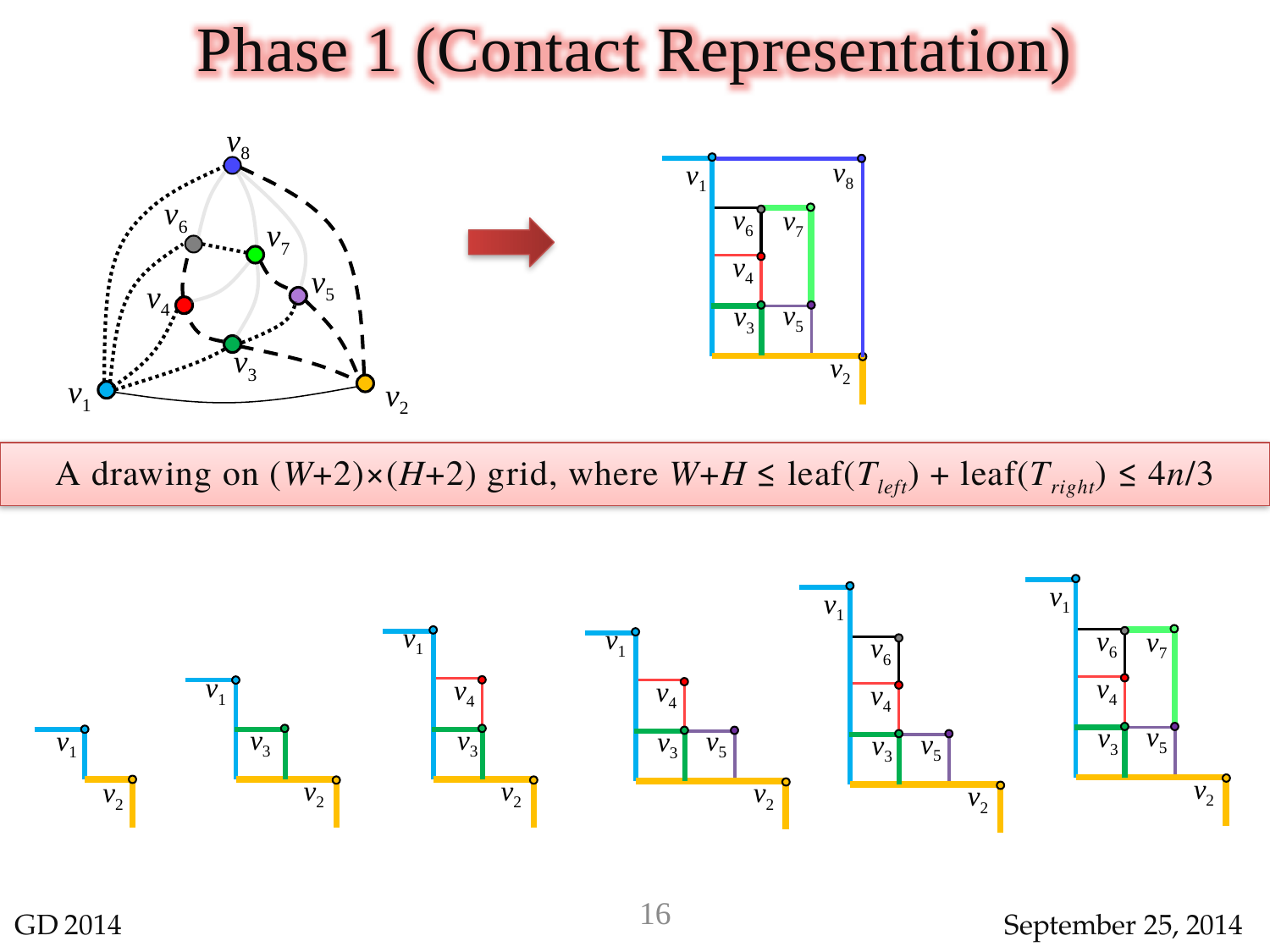

Phase 1 (Contact Representation)
v8
v1

v8

v6

v6
v7

v7

v4

v5
v4

v5

v3

v3

v2

v1
v2

A drawing on (W+2)×(H+2) grid, where W+H ≤ leaf(Tleft) + leaf(Tright) ≤ 4n/3
v1

v1

v1
v1

v6

v7

v6

v1

v4

v4

v4

v4

v5
v3

v3
v3

v5

v3

v1

v5

v3

v2

v2
v2
v2

v2

v2

16
GD 2014
September 25, 2014